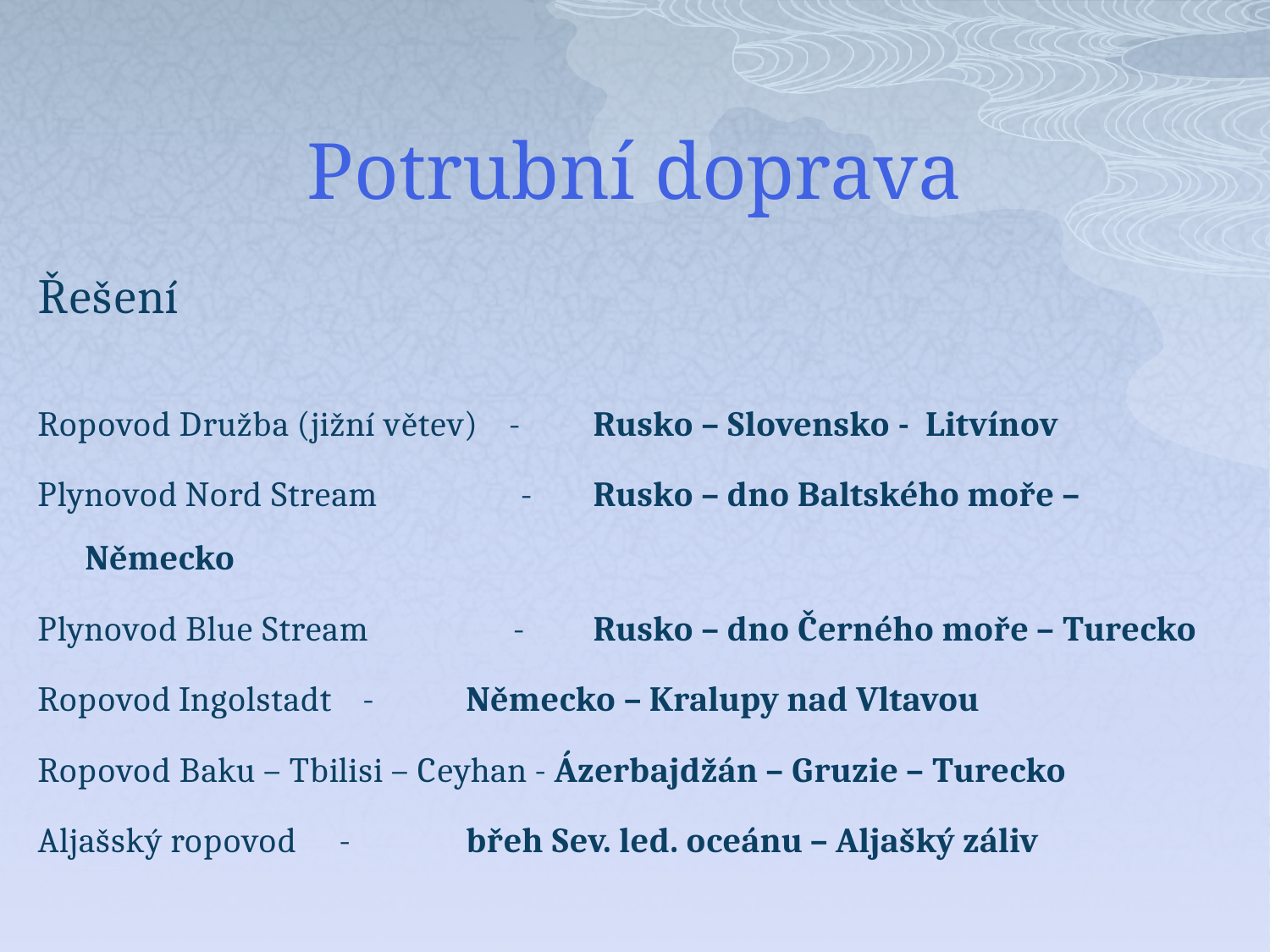

# Potrubní doprava
Řešení

Ropovod Družba (jižní větev)    -	Rusko – Slovensko -  Litvínov
Plynovod Nord Stream	       -	Rusko – dno Baltského moře – Německo
Plynovod Blue Stream	      -	Rusko – dno Černého moře – Turecko
Ropovod Ingolstadt	   -	Německo – Kralupy nad Vltavou
Ropovod Baku – Tbilisi – Ceyhan - Ázerbajdžán – Gruzie – Turecko
Aljašský ropovod	-	břeh Sev. led. oceánu – Aljašký záliv